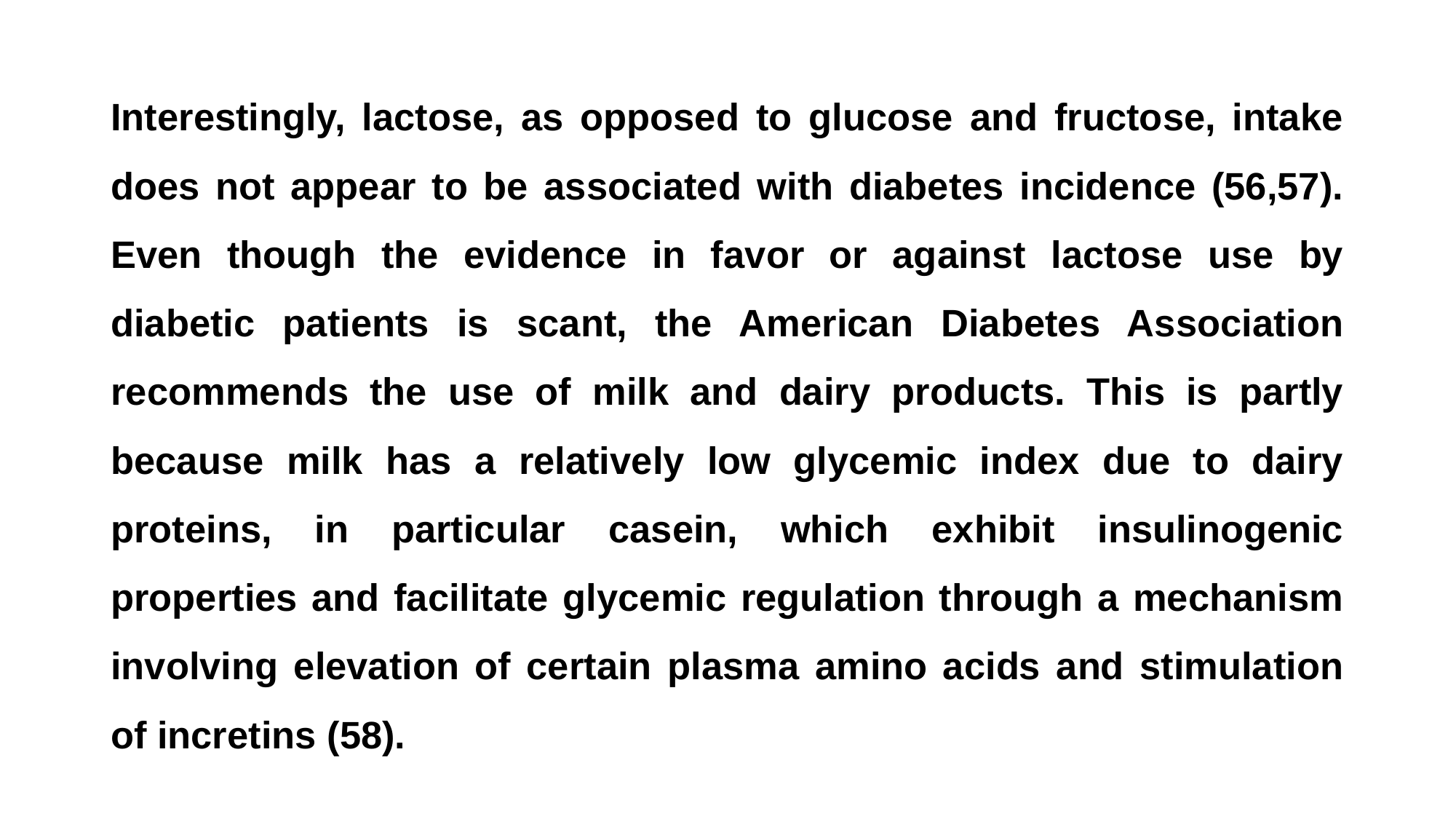

Interestingly, lactose, as opposed to glucose and fructose, intake does not appear to be associated with diabetes incidence (56,57). Even though the evidence in favor or against lactose use by diabetic patients is scant, the American Diabetes Association recommends the use of milk and dairy products. This is partly because milk has a relatively low glycemic index due to dairy proteins, in particular casein, which exhibit insulinogenic properties and facilitate glycemic regulation through a mechanism involving elevation of certain plasma amino acids and stimulation of incretins (58).